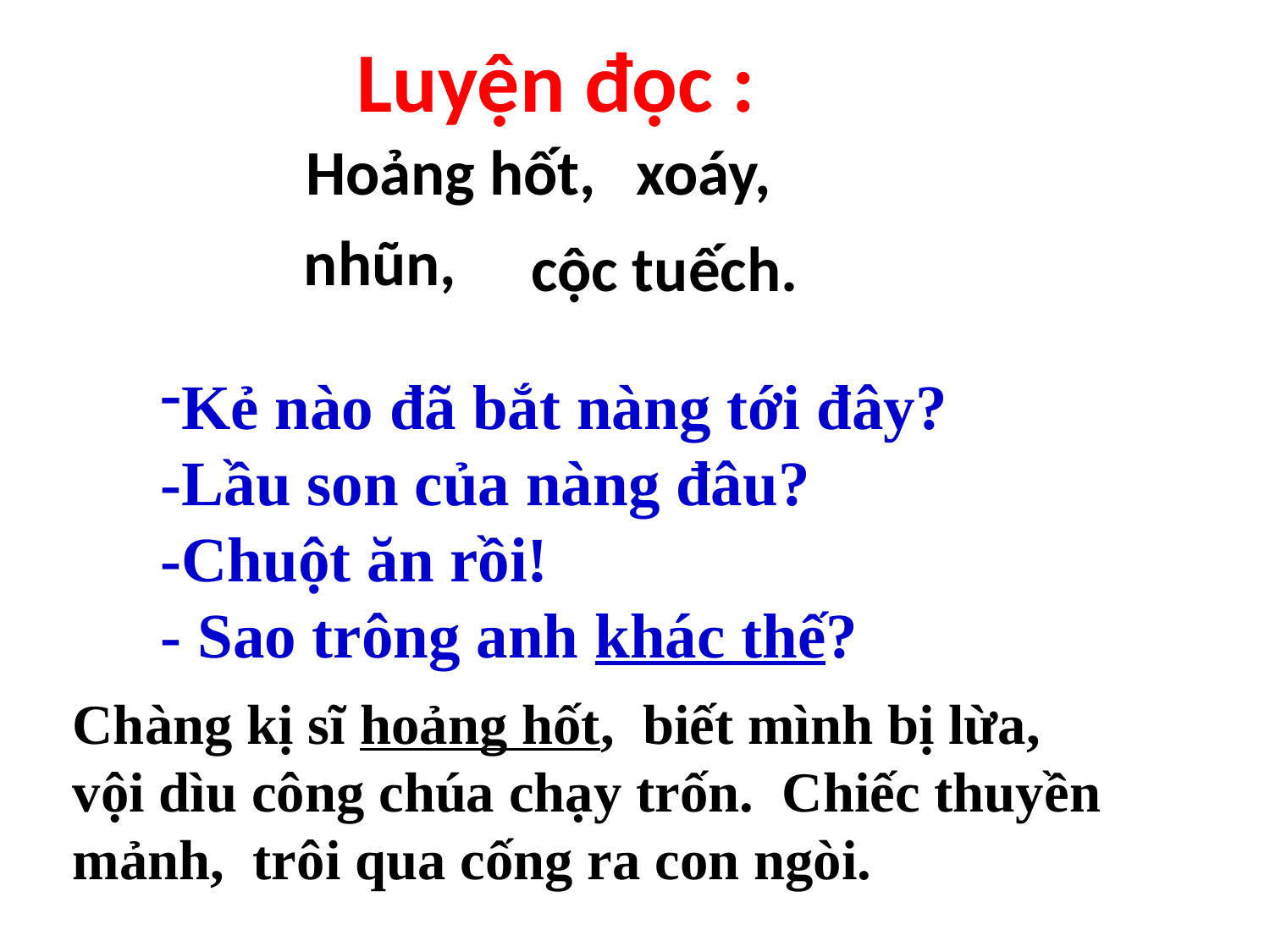

Luyện đọc :
Hoảng hốt,
xoáy,
nhũn,
cộc tuếch.
Kẻ nào đã bắt nàng tới đây?
-Lầu son của nàng đâu?
-Chuột ăn rồi!
- Sao trông anh khác thế?
Chàng kị sĩ hoảng hốt,  biết mình bị lừa, vội dìu công chúa chạy trốn.  Chiếc thuyền mảnh,  trôi qua cống ra con ngòi.